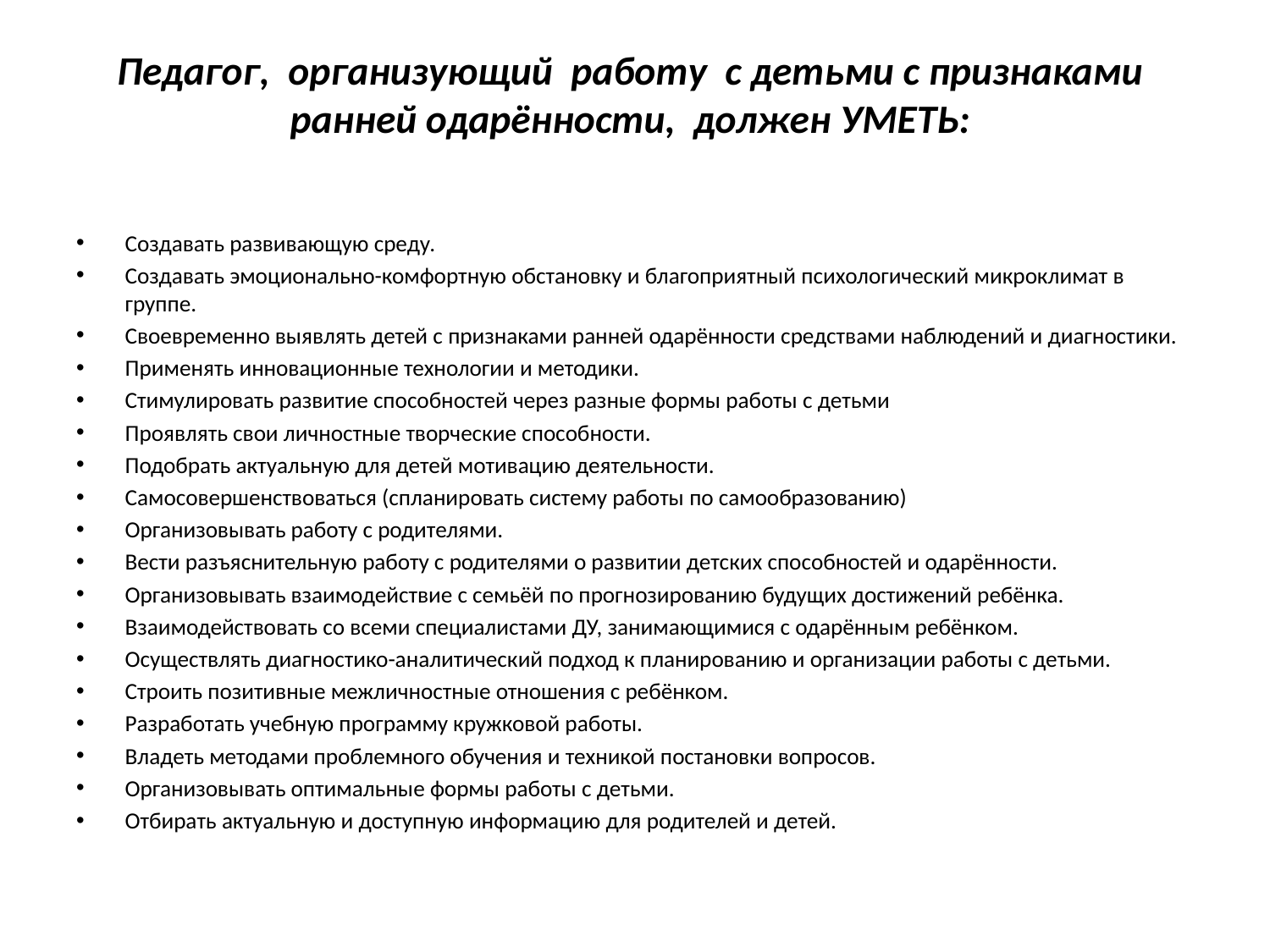

# Педагог,  организующий  работу  с детьми с признаками  ранней одарённости,  должен УМЕТЬ:
Создавать развивающую среду.
Создавать эмоционально-комфортную обстановку и благоприятный психологический микроклимат в группе.
Своевременно выявлять детей с признаками ранней одарённости средствами наблюдений и диагностики.
Применять инновационные технологии и методики.
Стимулировать развитие способностей через разные формы работы с детьми
Проявлять свои личностные творческие способности.
Подобрать актуальную для детей мотивацию деятельности.
Самосовершенствоваться (спланировать систему работы по самообразованию)
Организовывать работу с родителями.
Вести разъяснительную работу с родителями о развитии детских способностей и одарённости.
Организовывать взаимодействие с семьёй по прогнозированию будущих достижений ребёнка.
Взаимодействовать со всеми специалистами ДУ, занимающимися с одарённым ребёнком.
Осуществлять диагностико-аналитический подход к планированию и организации работы с детьми.
Строить позитивные межличностные отношения с ребёнком.
Разработать учебную программу кружковой работы.
Владеть методами проблемного обучения и техникой постановки вопросов.
Организовывать оптимальные формы работы с детьми.
Отбирать актуальную и доступную информацию для родителей и детей.